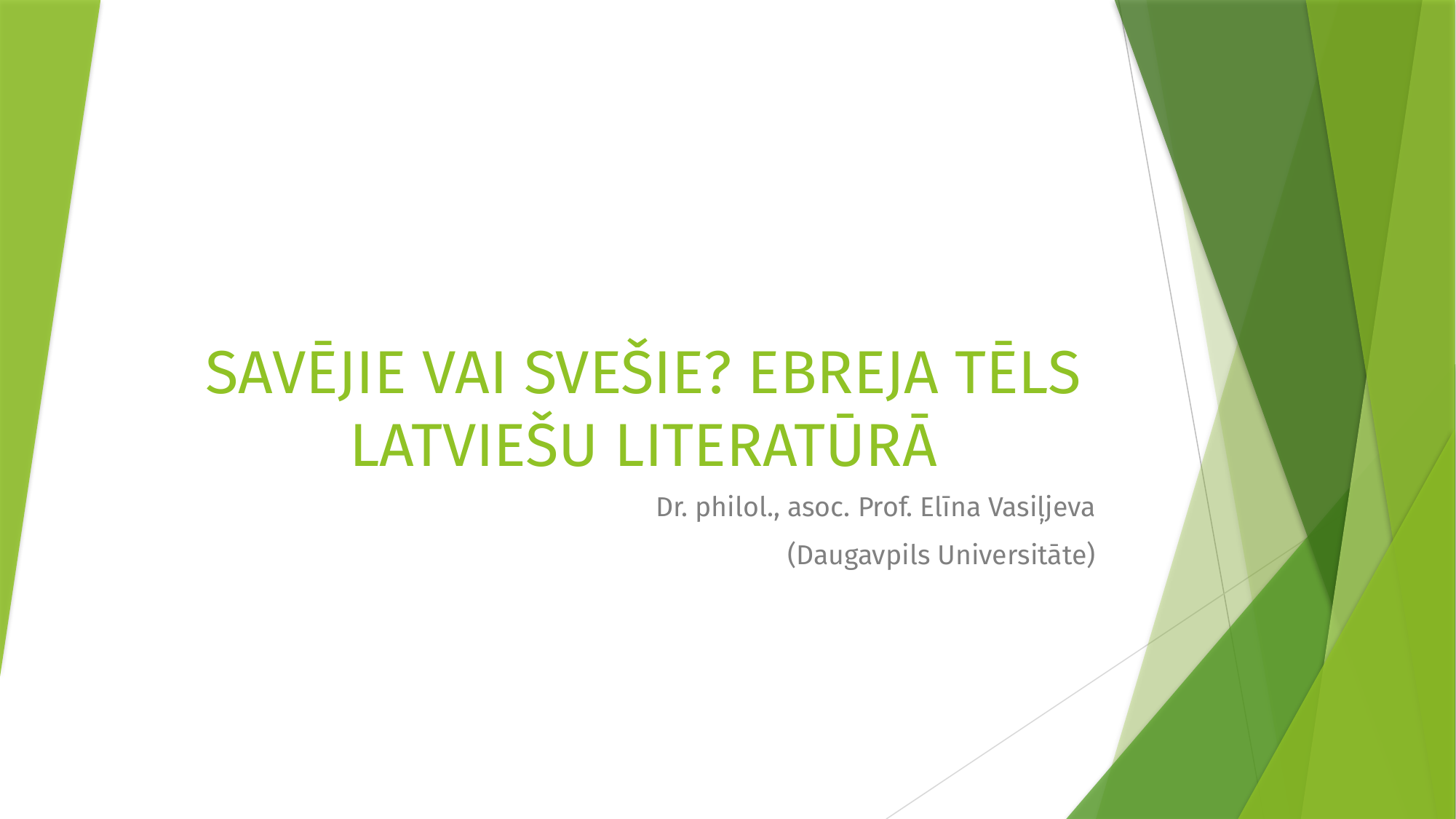

# SAVĒJIE VAI SVEŠIE? EBREJA TĒLS LATVIEŠU LITERATŪRĀ
Dr. philol., asoc. Prof. Elīna Vasiļjeva
 (Daugavpils Universitāte)